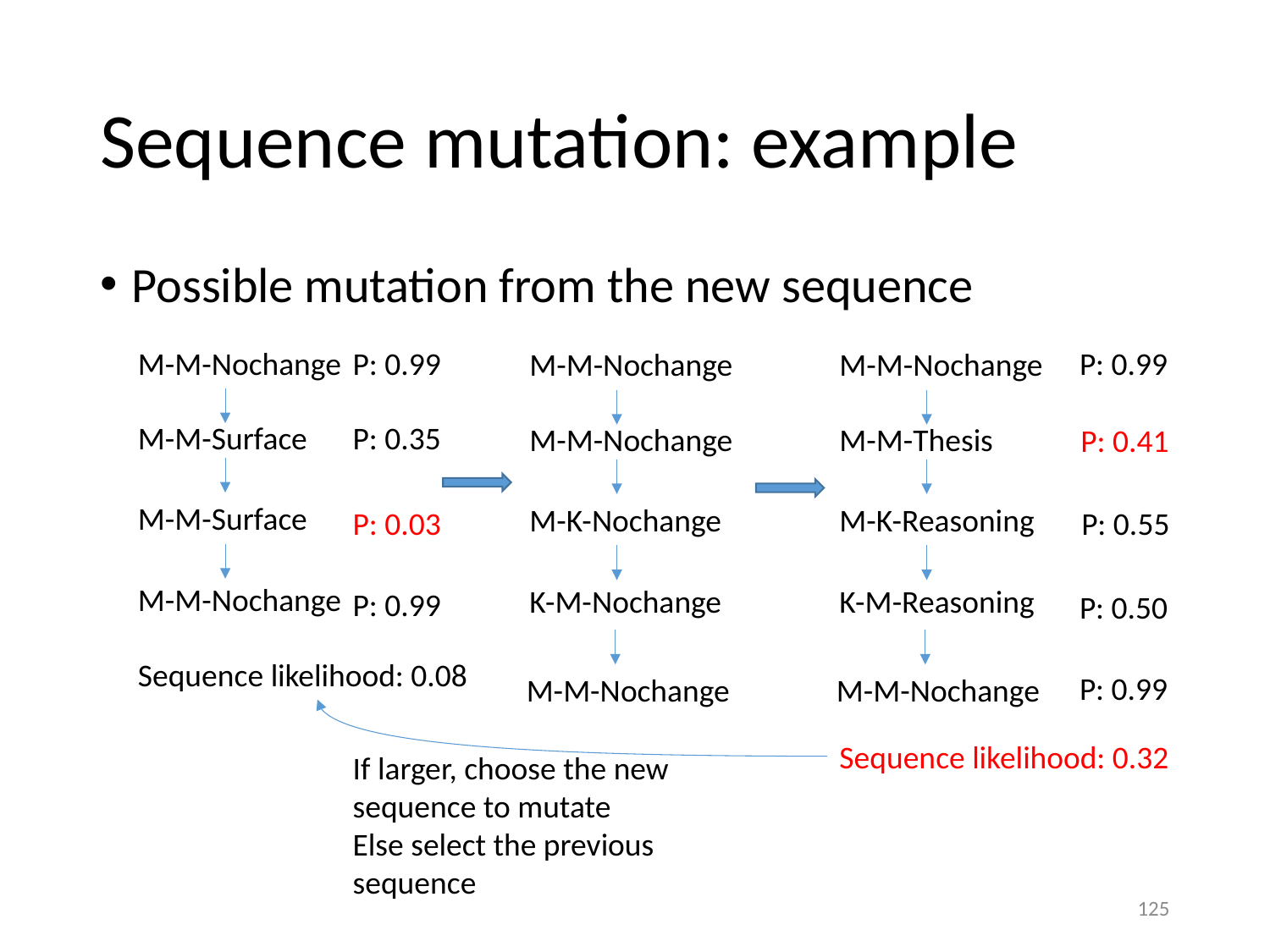

# Sequence mutation: example
Possible mutation from the new sequence
M-M-Nochange
P: 0.99
P: 0.99
M-M-Nochange
M-M-Nochange
M-M-Surface
P: 0.35
M-M-Thesis
M-M-Nochange
P: 0.41

M-M-Surface
M-K-Reasoning
M-K-Nochange
P: 0.55
P: 0.03
M-M-Nochange
K-M-Reasoning
K-M-Nochange
P: 0.99
P: 0.50
Sequence likelihood: 0.08
P: 0.99
M-M-Nochange
M-M-Nochange
Sequence likelihood: 0.32
If larger, choose the new sequence to mutate
Else select the previous sequence
125